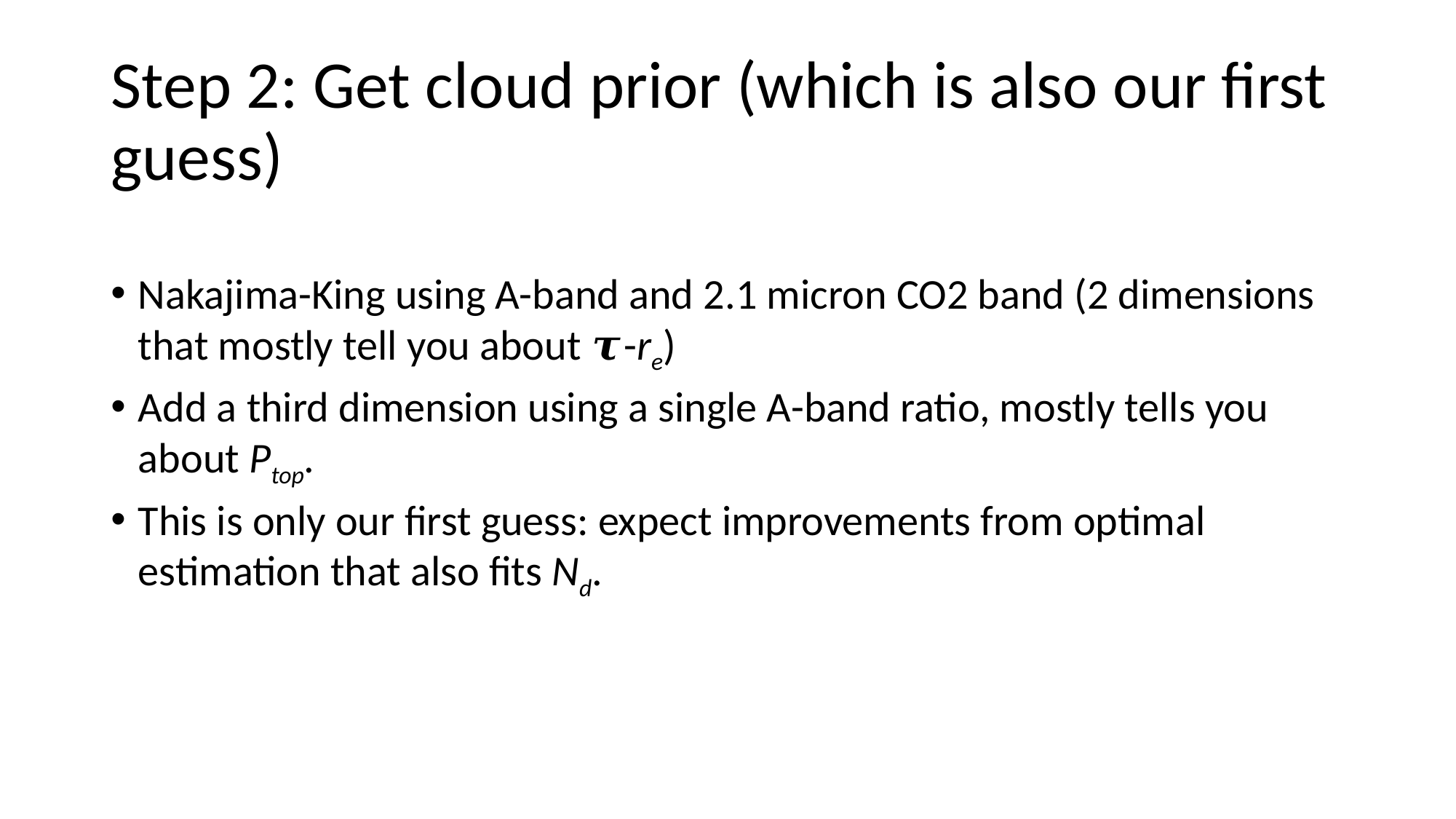

# Step 2: Get cloud prior (which is also our first guess)
Nakajima-King using A-band and 2.1 micron CO2 band (2 dimensions that mostly tell you about 𝝉-re)
Add a third dimension using a single A-band ratio, mostly tells you about Ptop.
This is only our first guess: expect improvements from optimal estimation that also fits Nd.